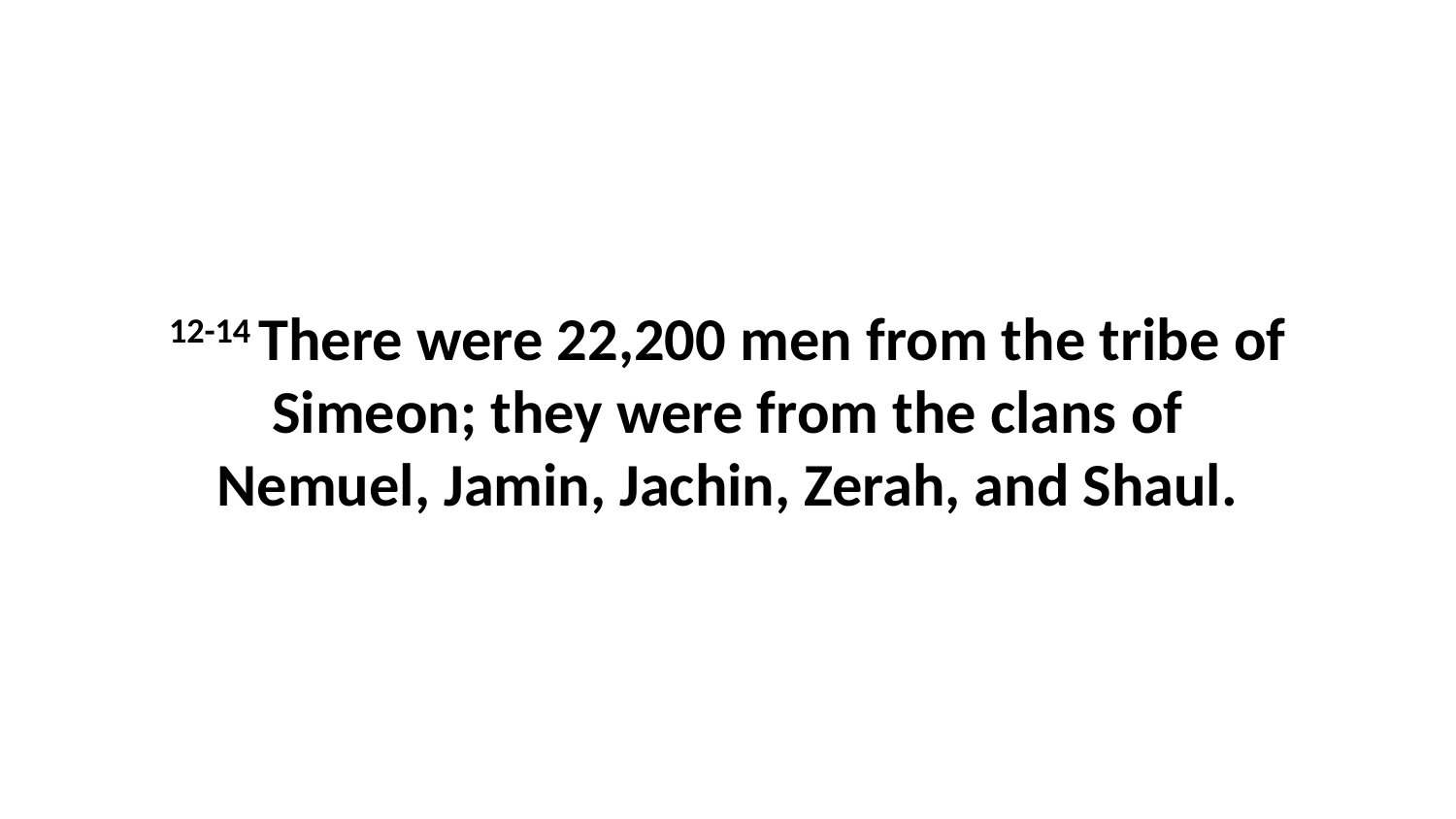

12-14 There were 22,200 men from the tribe of Simeon; they were from the clans of Nemuel, Jamin, Jachin, Zerah, and Shaul.